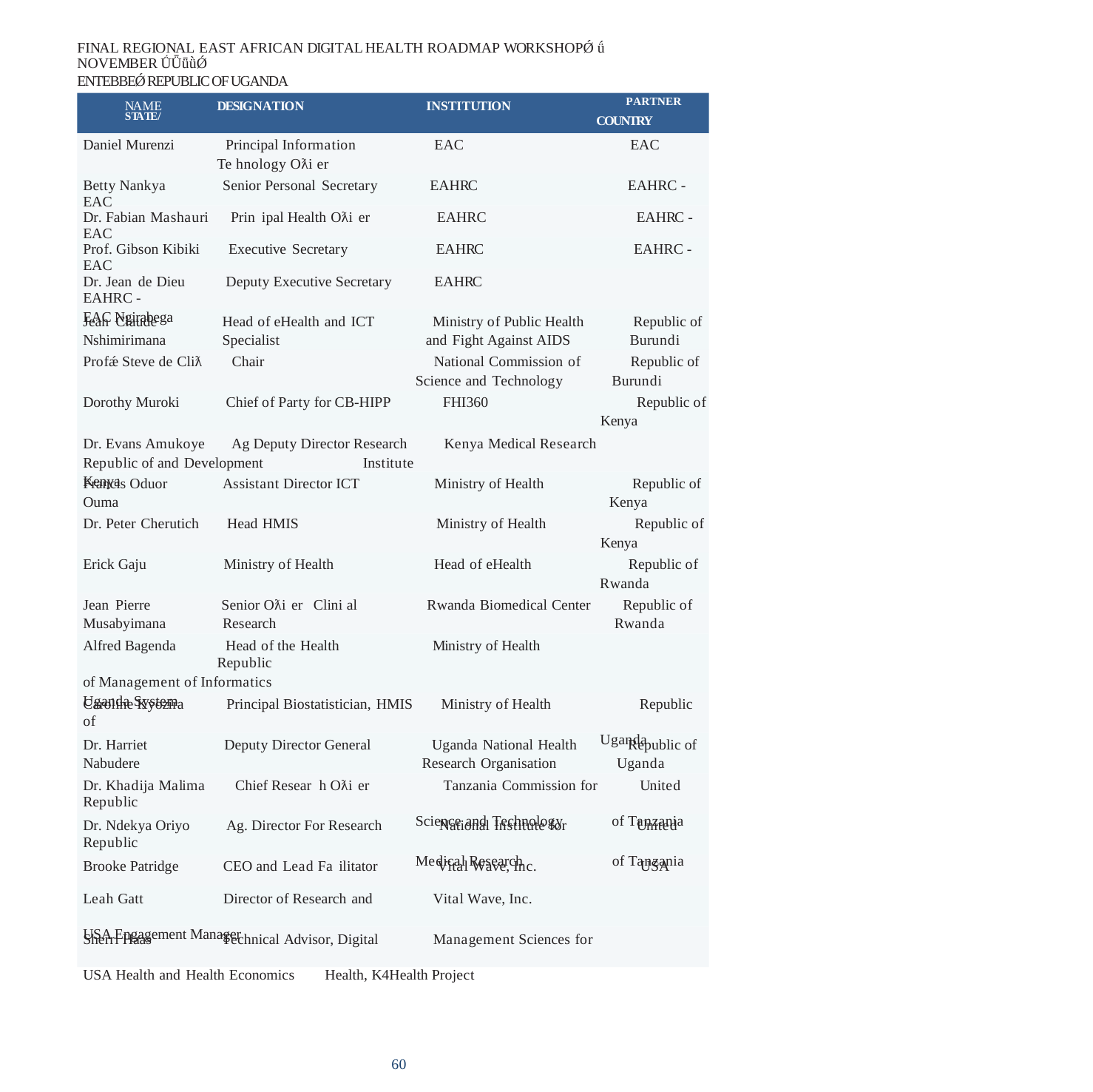

FINAL REGIONAL EAST AFRICAN DIGITAL HEALTH ROADMAP WORKSHOPǾ ǘ NOVEMBER ǗǕǖǜǾ
ENTEBBEǾ REPUBLIC OF UGANDA

NAME                   DESIGNATION                                           INSTITUTION                                        PARTNER STATE/
COUNTRY

Daniel Murenzi              Principal Information                     EAC                                                      EAC
Te hnology Oƛi er

Betty Nankya               Senior Personal Secretary              EAHRC                                               EAHRC - EAC
Dr. Fabian Mashauri      Prin ipal Health Oƛi er                  EAHRC                                               EAHRC - EAC

Prof. Gibson Kibiki        Executive Secretary                       EAHRC                                               EAHRC - EAC
Dr. Jean de Dieu           Deputy Executive Secretary           EAHRC                                               EAHRC -
EAC Ngirabega

Jean Claude                 Head of eHealth and ICT                Ministry of Public Health             Republic of
Nshimirimana               Specialist                                       and Fight Against AIDS                   Burundi

Profǽ Steve de Cliƛ        Chair                                             National Commission of             Republic of
Science and Technology             Burundi
Dorothy Muroki             Chief of Party for CB-HIPP              FHI360                                        Republic of
Kenya

Dr. Evans Amukoye       Ag Deputy Director Research         Kenya Medical Research
Republic of and Development                          Institute
Kenya

Francis Oduor              Assistant Director ICT                     Ministry of Health                       Republic of
Ouma                                                                                                                                    Kenya

Dr. Peter Cherutich       Head HMIS                                           Ministry of Health                       Republic of
Kenya

Erick Gaju                    Ministry of Health                           Head of eHealth                          Republic of
Rwanda

Jean Pierre                   Senior Oƛi er  Clini al                  Rwanda Biomedical Center        Republic of
Musabyimana               Research                                                                                           Rwanda

Alfred Bagenda             Head of the Health                         Ministry of Health                       Republic
of Management of Informatics
Uganda System

Caroline Kyozira            Principal Biostatistician, HMIS        Ministry of Health                       Republic of
Uganda

Dr. Harriet                    Deputy Director General                Uganda National Health             Republic of
Nabudere                                                                            Research Organisation                Uganda

Dr. Khadija Malima        Chief Resear  h Oƛi er                    Tanzania Commission for           United Republic
Science and Technology             of Tanzania

Dr. Ndekya Oriyo         Ag. Director For Research               National Institute for                   United Republic
Medical Research                        of Tanzania

Brooke Patridge            CEO and Lead Fa ilitator                Vital Wave, Inc.                            USA

Leah Gatt                     Director of Research and                Vital Wave, Inc.
USA Engagement Manager

Sherri Haas                  Technical Advisor, Digital              Management Sciences for
USA Health and Health Economics        Health, K4Health Project
60